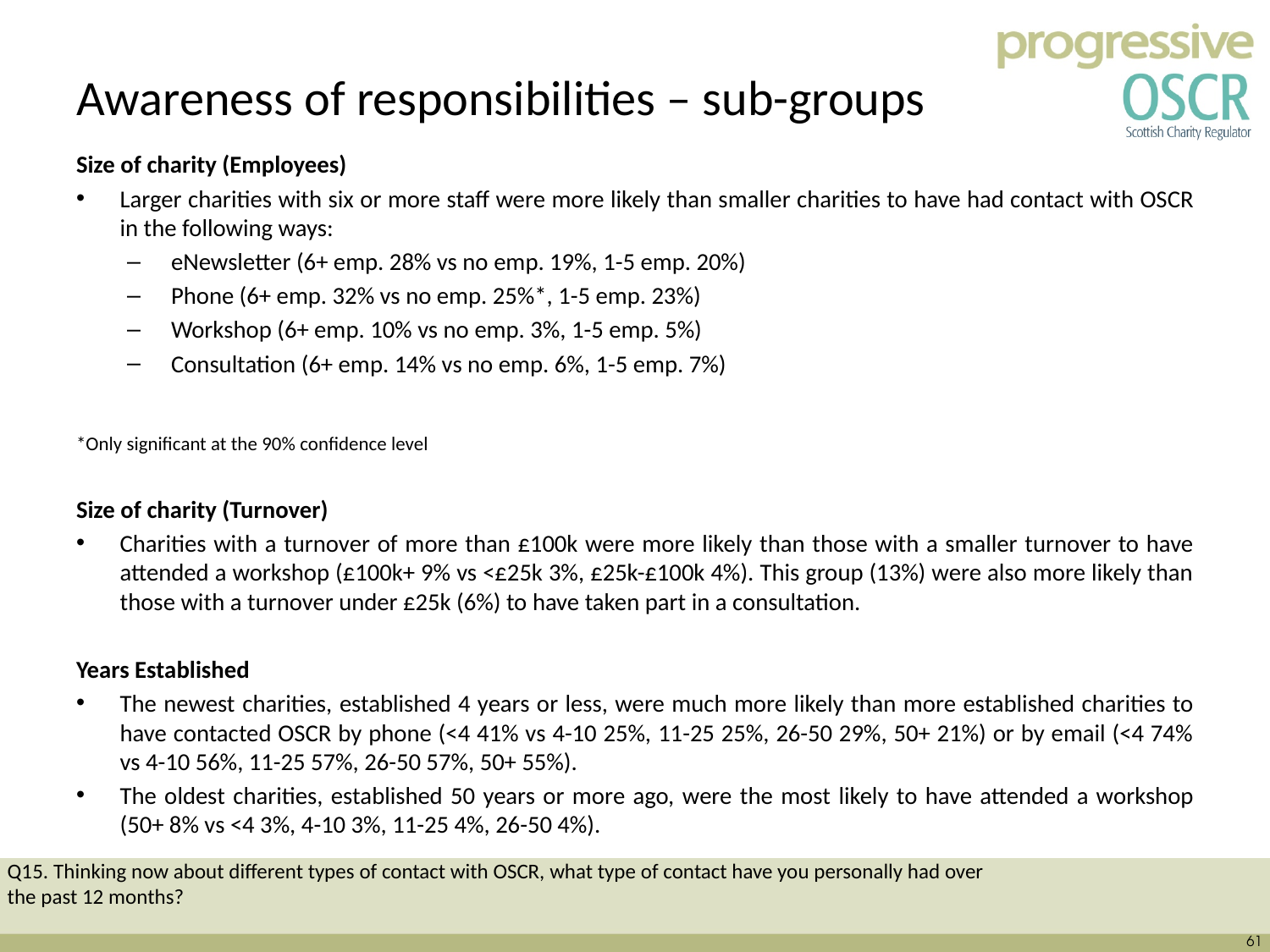

# Awareness of responsibilities – sub-groups
Size of charity (Employees)
Larger charities with six or more staff were more likely than smaller charities to have had contact with OSCR in the following ways:
eNewsletter (6+ emp. 28% vs no emp. 19%, 1-5 emp. 20%)
Phone (6+ emp. 32% vs no emp. 25%*, 1-5 emp. 23%)
Workshop (6+ emp. 10% vs no emp. 3%, 1-5 emp. 5%)
Consultation (6+ emp. 14% vs no emp. 6%, 1-5 emp. 7%)

*Only significant at the 90% confidence level

Size of charity (Turnover)
Charities with a turnover of more than £100k were more likely than those with a smaller turnover to have attended a workshop (£100k+ 9% vs <£25k 3%, £25k-£100k 4%). This group (13%) were also more likely than those with a turnover under £25k (6%) to have taken part in a consultation.

Years Established
The newest charities, established 4 years or less, were much more likely than more established charities to have contacted OSCR by phone (<4 41% vs 4-10 25%, 11-25 25%, 26-50 29%, 50+ 21%) or by email (<4 74% vs 4-10 56%, 11-25 57%, 26-50 57%, 50+ 55%).
The oldest charities, established 50 years or more ago, were the most likely to have attended a workshop (50+ 8% vs <4 3%, 4-10 3%, 11-25 4%, 26-50 4%).
Q15. Thinking now about different types of contact with OSCR, what type of contact have you personally had over the past 12 months?
61